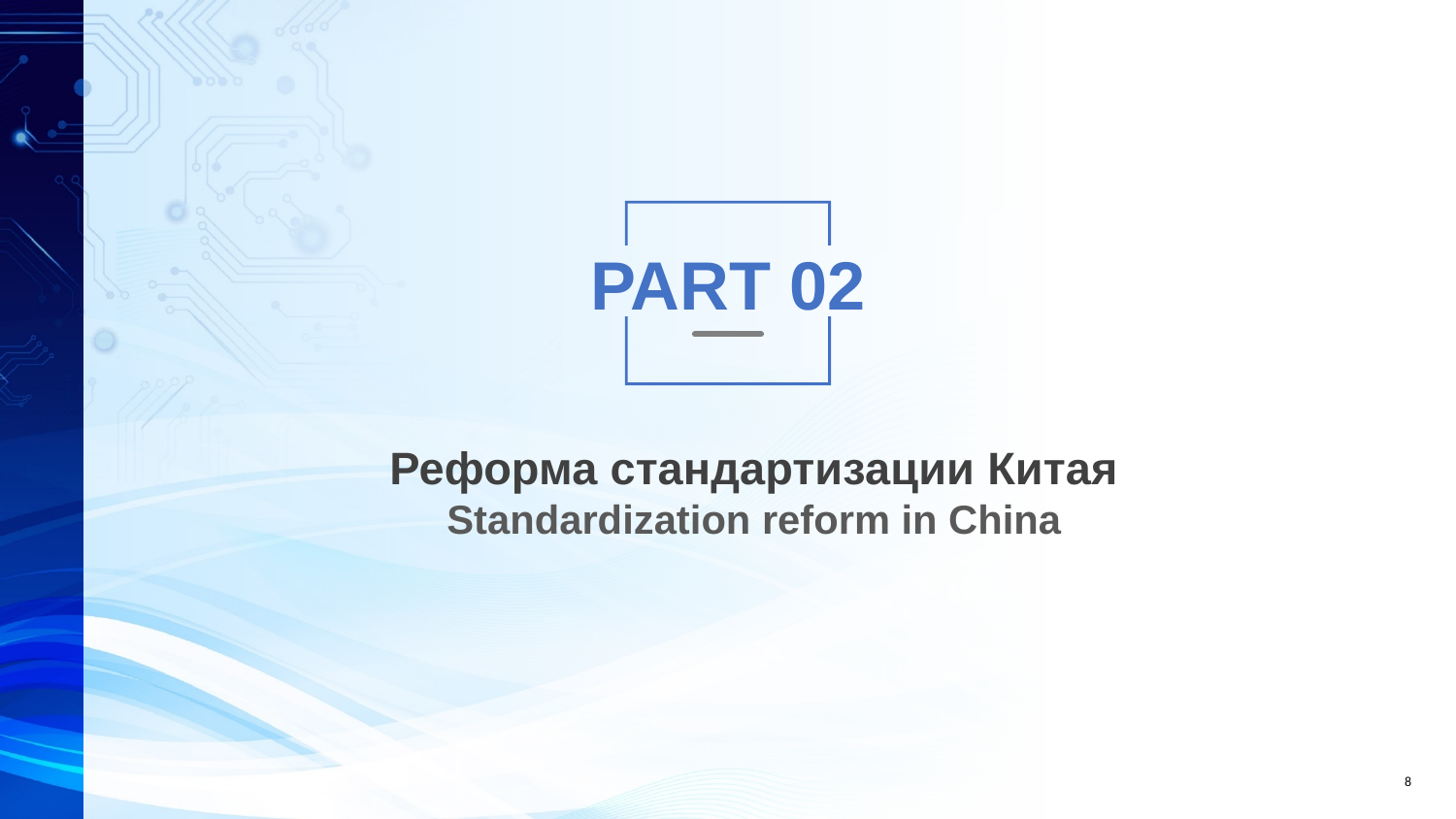

PART 02
Реформа стандартизации Китая
Standardization reform in China